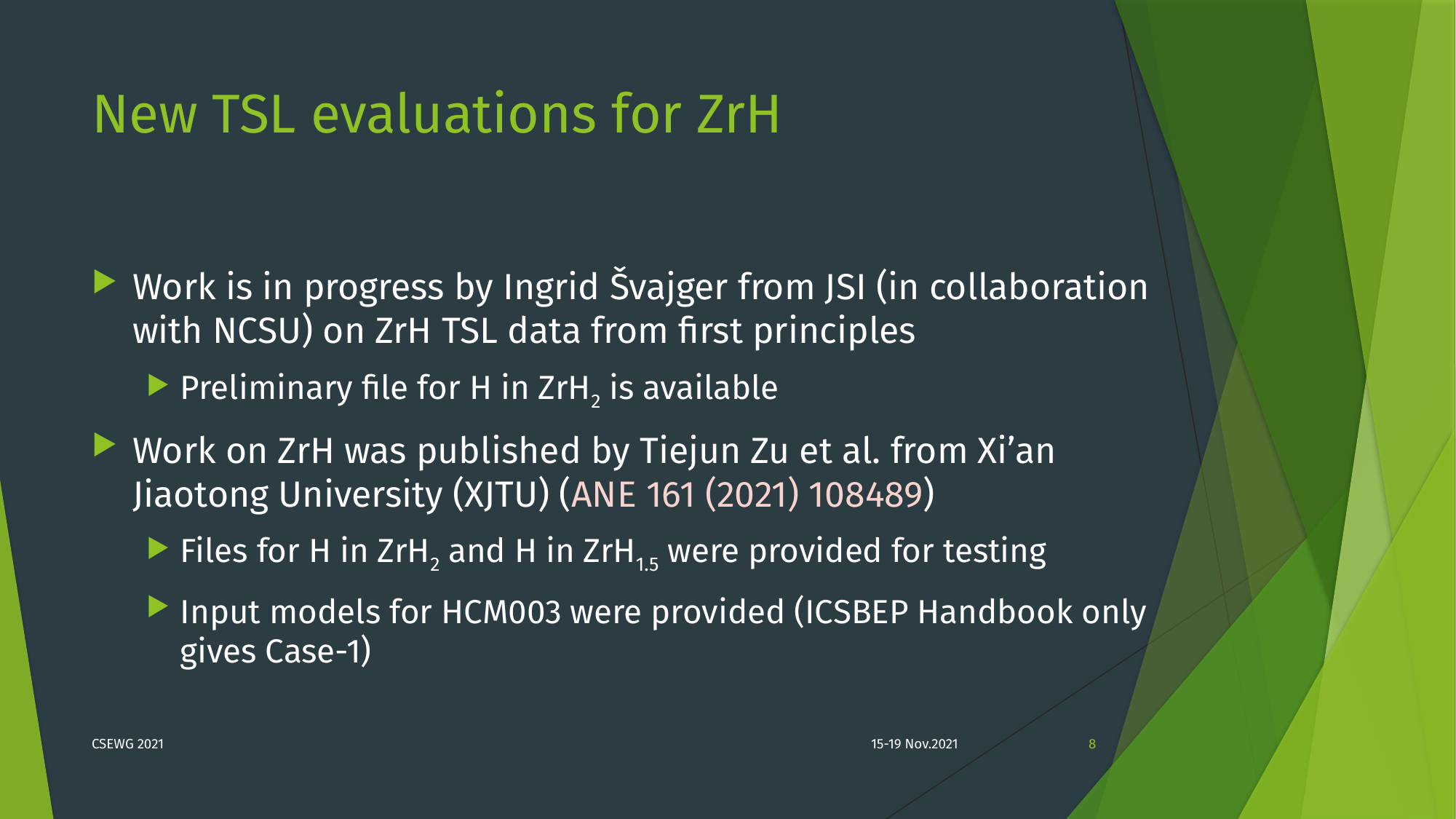

# New TSL evaluations for ZrH
Work is in progress by Ingrid Švajger from JSI (in collaboration with NCSU) on ZrH TSL data from first principles
Preliminary file for H in ZrH2 is available
Work on ZrH was published by Tiejun Zu et al. from Xi’an Jiaotong University (XJTU) (ANE 161 (2021) 108489)
Files for H in ZrH2 and H in ZrH1.5 were provided for testing
Input models for HCM003 were provided (ICSBEP Handbook only gives Case-1)

CSEWG 2021
15-19 Nov.2021
8